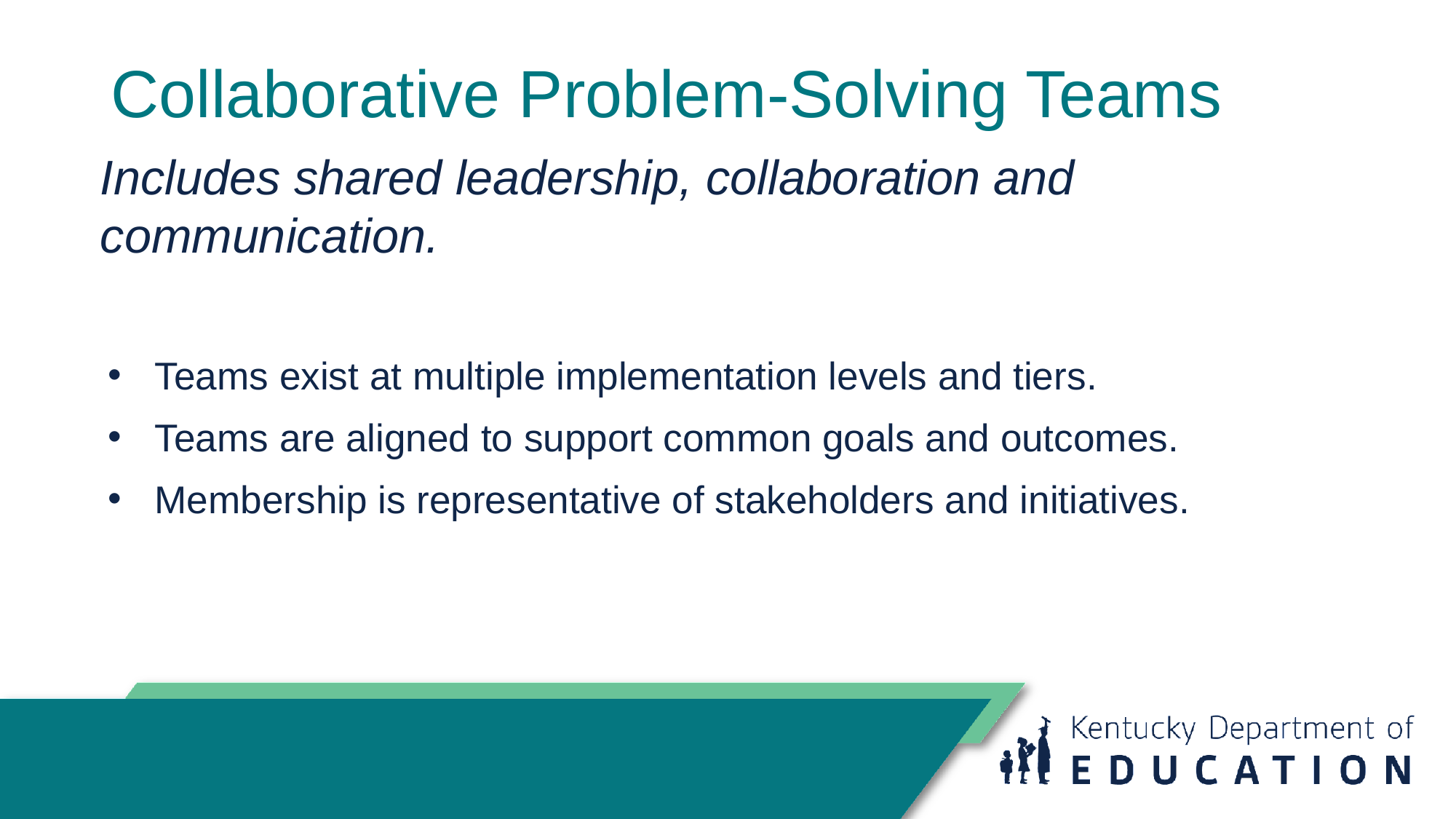

# Collaborative Problem-Solving Teams
Includes shared leadership, collaboration and communication.

Teams exist at multiple implementation levels and tiers.
Teams are aligned to support common goals and outcomes.
Membership is representative of stakeholders and initiatives.